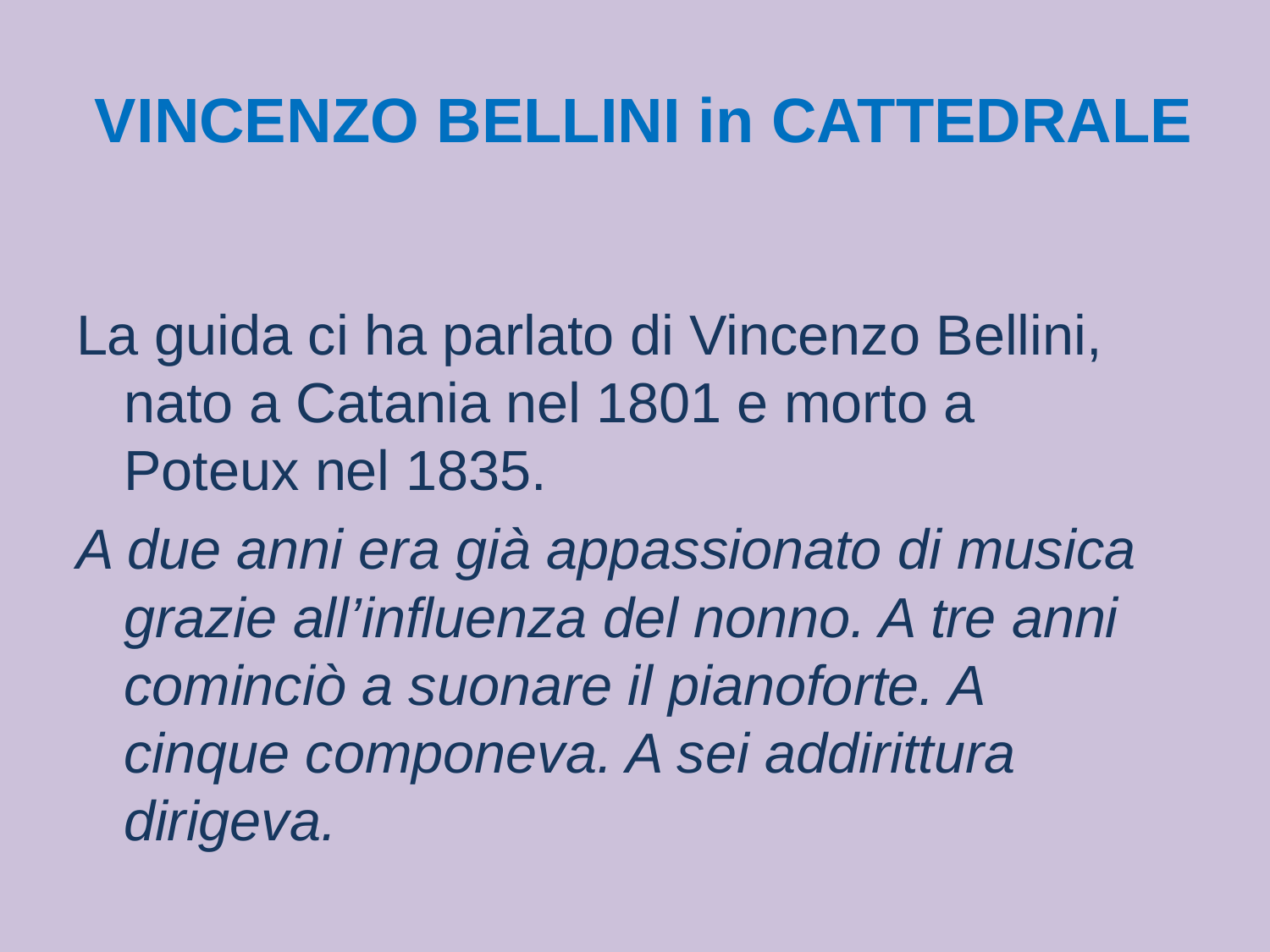

# VINCENZO BELLINI in CATTEDRALE
La guida ci ha parlato di Vincenzo Bellini, nato a Catania nel 1801 e morto a Poteux nel 1835.
A due anni era già appassionato di musica grazie all’influenza del nonno. A tre anni cominciò a suonare il pianoforte. A cinque componeva. A sei addirittura dirigeva.